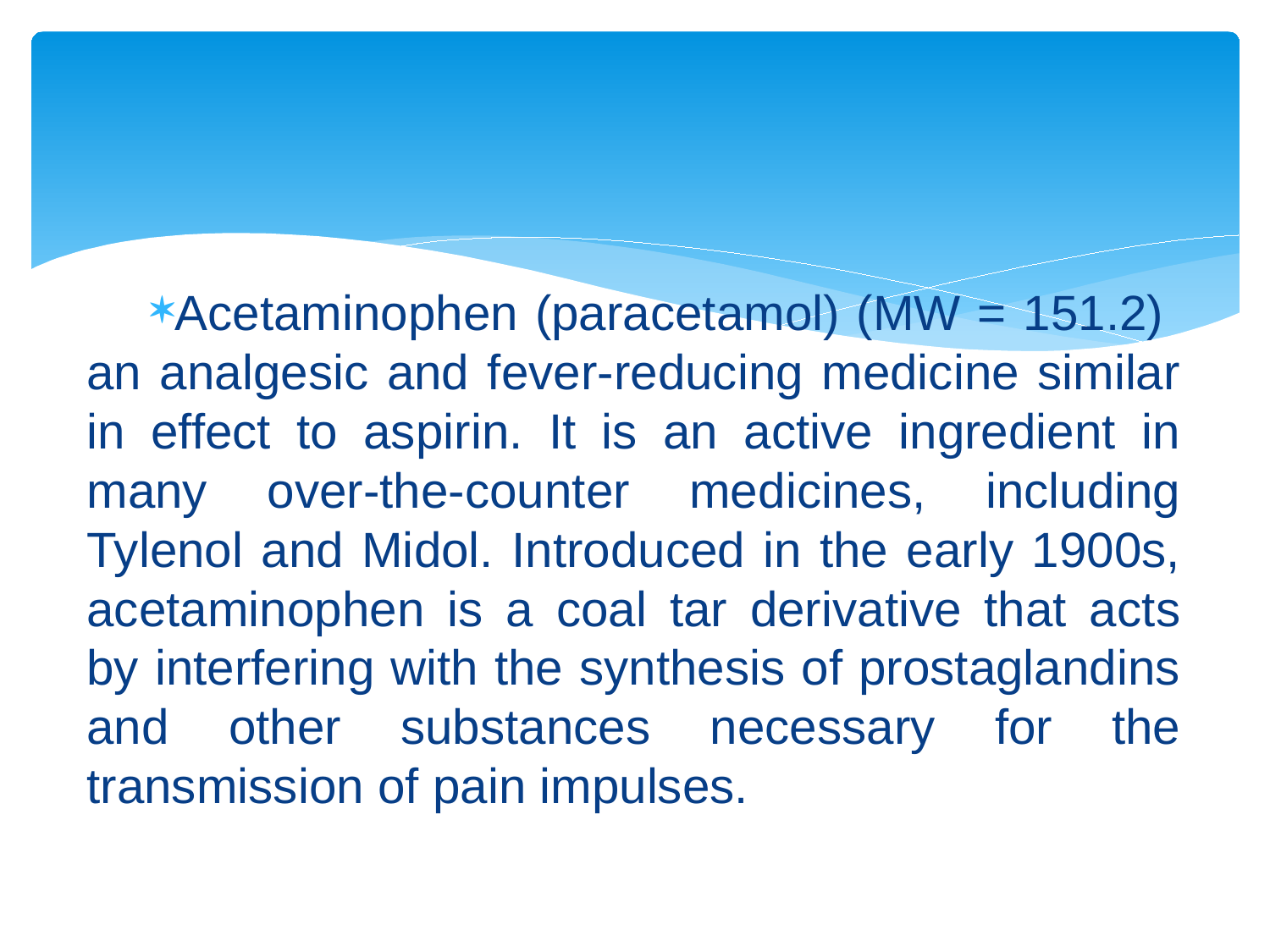

Acetaminophen (paracetamol) (MW = 151.2)  an analgesic and fever-reducing medicine similar in effect to aspirin. It is an active ingredient in many over-the-counter medicines, including Tylenol and Midol. Introduced in the early 1900s, acetaminophen is a coal tar derivative that acts by interfering with the synthesis of prostaglandins and other substances necessary for the transmission of pain impulses.